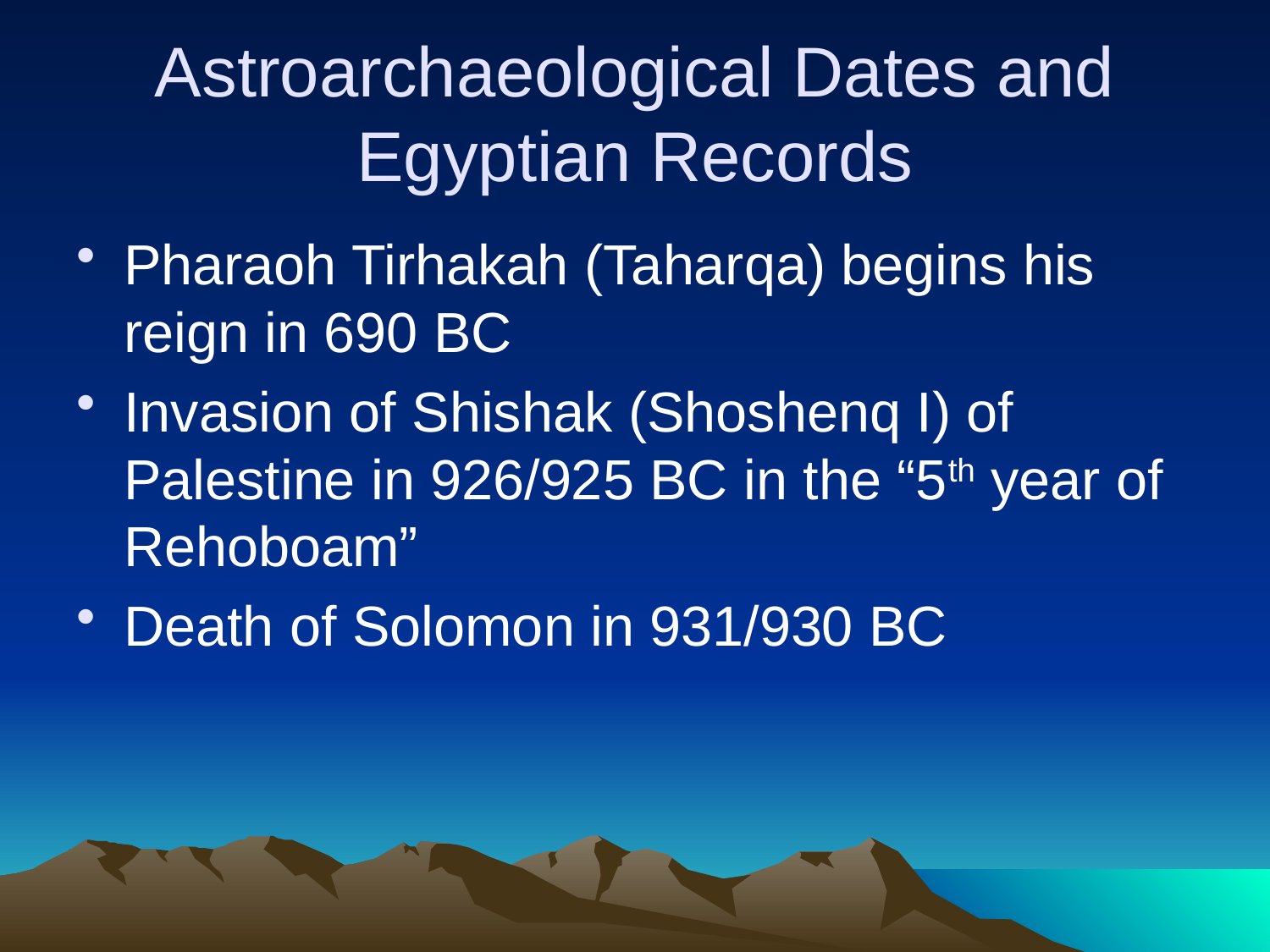

# Astroarchaeological Dates and Egyptian Records
Pharaoh Tirhakah (Taharqa) begins his reign in 690 BC
Invasion of Shishak (Shoshenq I) of Palestine in 926/925 BC in the “5th year of Rehoboam”
Death of Solomon in 931/930 BC